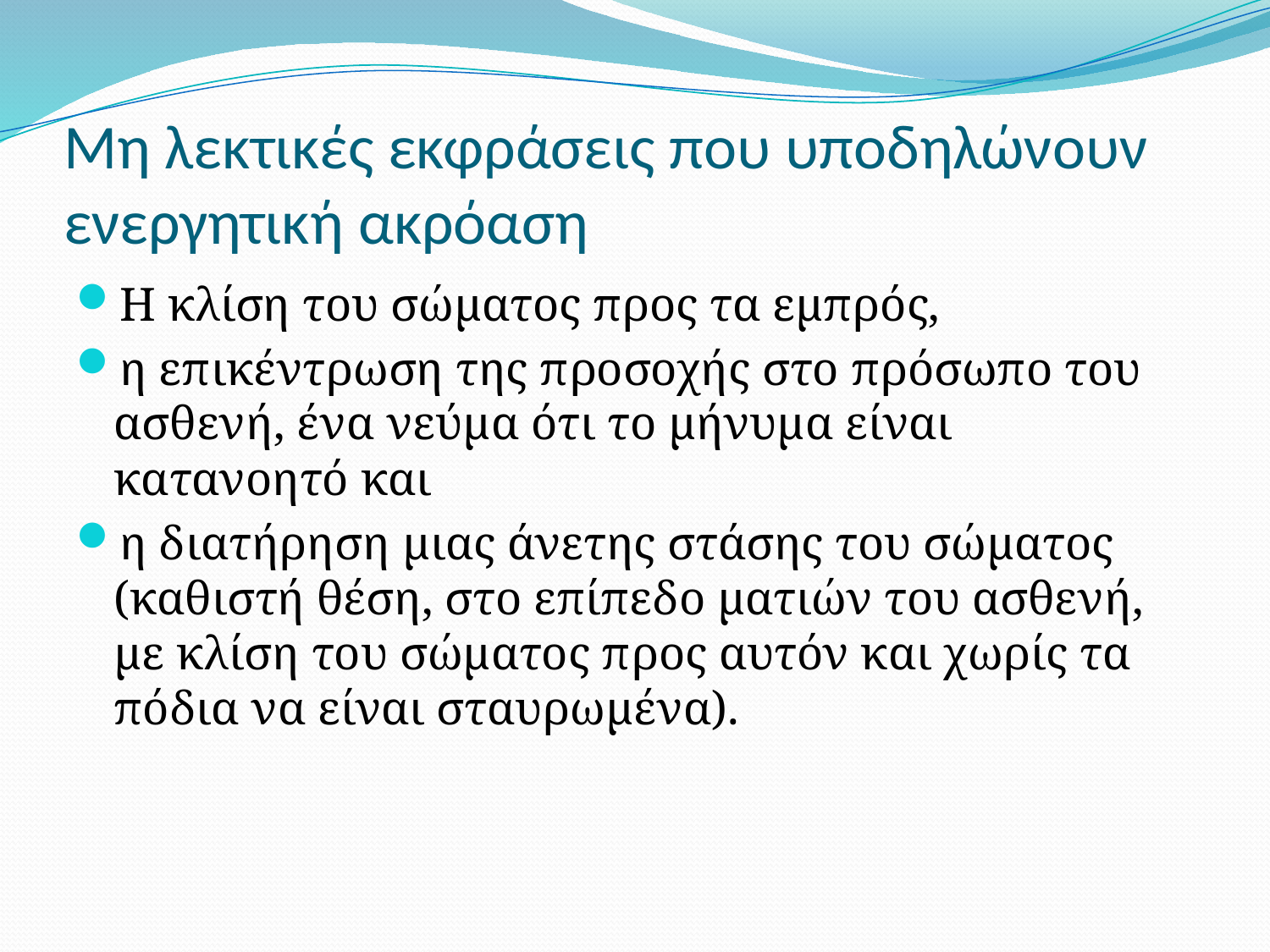

# Μη λεκτικές εκφράσεις που υποδηλώνουν ενεργητική ακρόαση
Η κλίση του σώματος προς τα εμπρός,
η επικέντρωση της προσοχής στο πρόσωπο του ασθενή, ένα νεύμα ότι το μήνυμα είναι κατανοητό και
η διατήρηση μιας άνετης στάσης του σώματος (καθιστή θέση, στο επίπεδο ματιών του ασθενή, με κλίση του σώματος προς αυτόν και χωρίς τα πόδια να είναι σταυρωμένα).